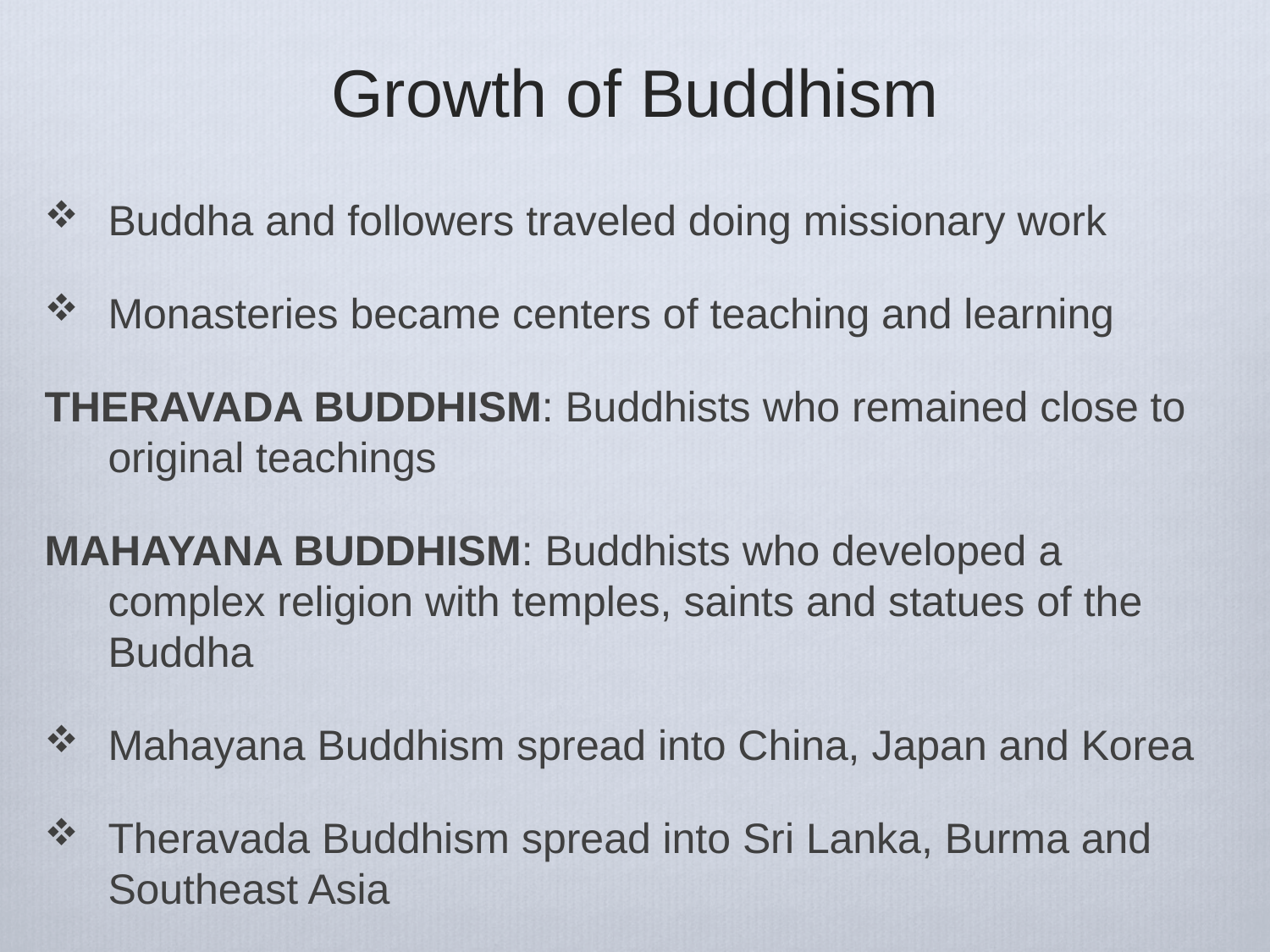

# Growth of Buddhism
Buddha and followers traveled doing missionary work
Monasteries became centers of teaching and learning
THERAVADA BUDDHISM: Buddhists who remained close to original teachings
MAHAYANA BUDDHISM: Buddhists who developed a complex religion with temples, saints and statues of the Buddha
Mahayana Buddhism spread into China, Japan and Korea
Theravada Buddhism spread into Sri Lanka, Burma and Southeast Asia